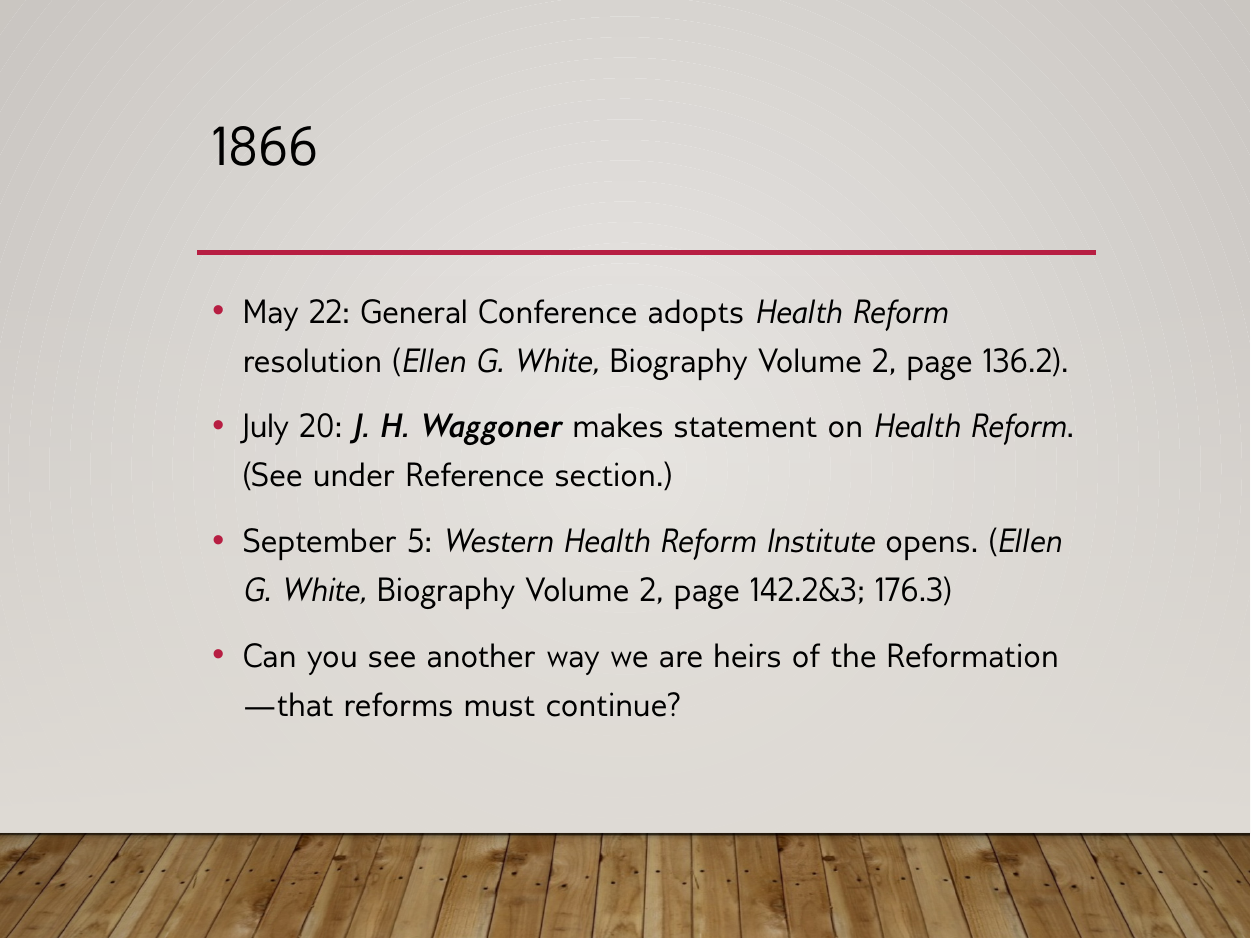

# 1866
May 22: General Conference adopts Health Reform resolution (Ellen G. White, Biography Volume 2, page 136.2).
July 20: J. H. Waggoner makes statement on Health Reform. (See under Reference section.)
September 5: Western Health Reform Institute opens. (Ellen G. White, Biography Volume 2, page 142.2&3; 176.3)
Can you see another way we are heirs of the Reformation—that reforms must continue?